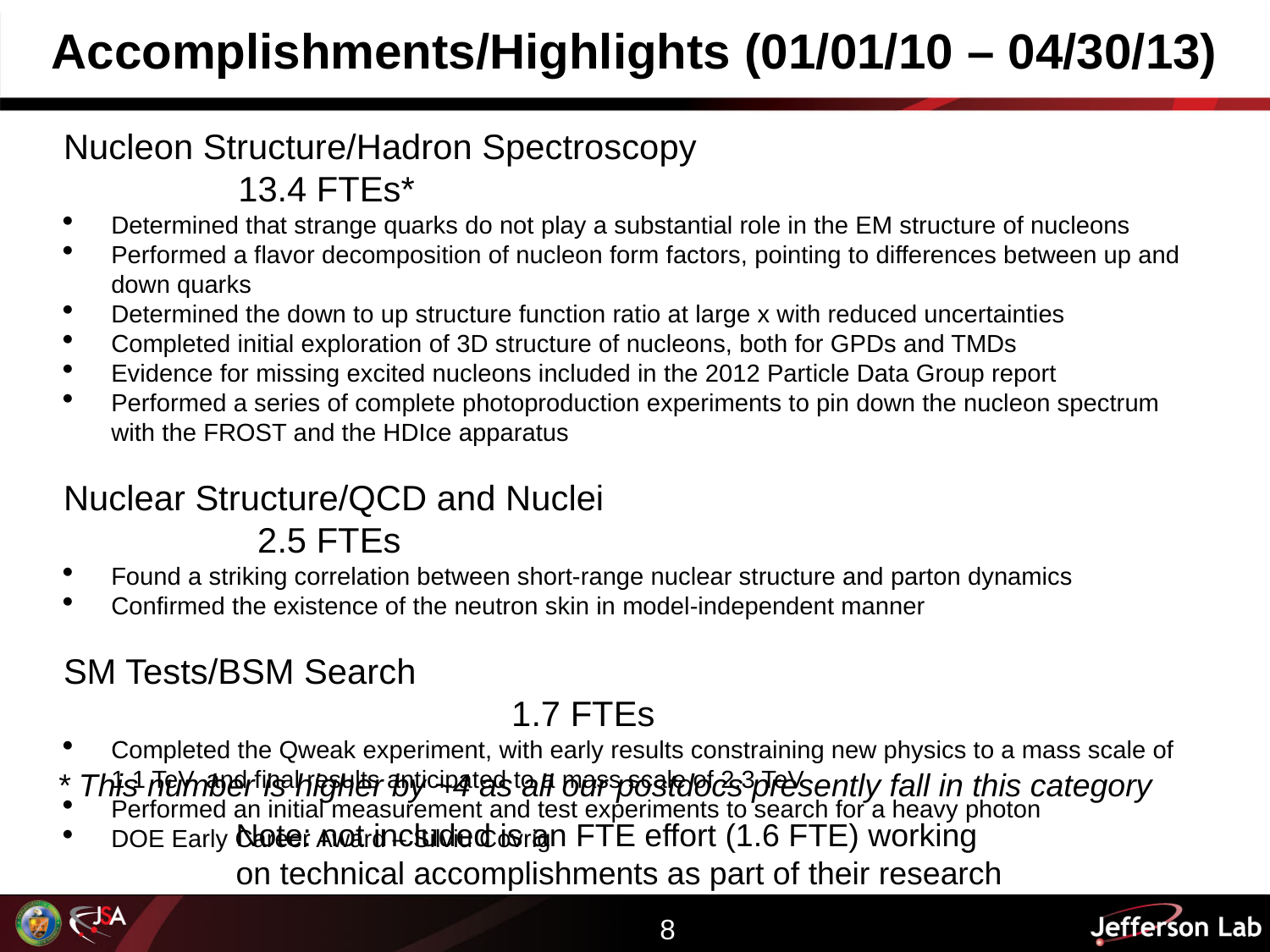

Accomplishments/Highlights (01/01/10 – 04/30/13)
Nucleon Structure/Hadron Spectroscopy					13.4 FTEs*
Determined that strange quarks do not play a substantial role in the EM structure of nucleons
Performed a flavor decomposition of nucleon form factors, pointing to differences between up and down quarks
Determined the down to up structure function ratio at large x with reduced uncertainties
Completed initial exploration of 3D structure of nucleons, both for GPDs and TMDs
Evidence for missing excited nucleons included in the 2012 Particle Data Group report
Performed a series of complete photoproduction experiments to pin down the nucleon spectrum with the FROST and the HDIce apparatus

Nuclear Structure/QCD and Nuclei						  2.5 FTEs
Found a striking correlation between short-range nuclear structure and parton dynamics
Confirmed the existence of the neutron skin in model-independent manner

SM Tests/BSM Search									  1.7 FTEs
Completed the Qweak experiment, with early results constraining new physics to a mass scale of 1.1 TeV, and final results anticipated to a mass scale of 2.3 TeV
Performed an initial measurement and test experiments to search for a heavy photon
DOE Early Career Award – Silviu Covrig
* This number is higher by ~4 as all our postdocs presently fall in this category
Note: not included is an FTE effort (1.6 FTE) working on technical accomplishments as part of their research